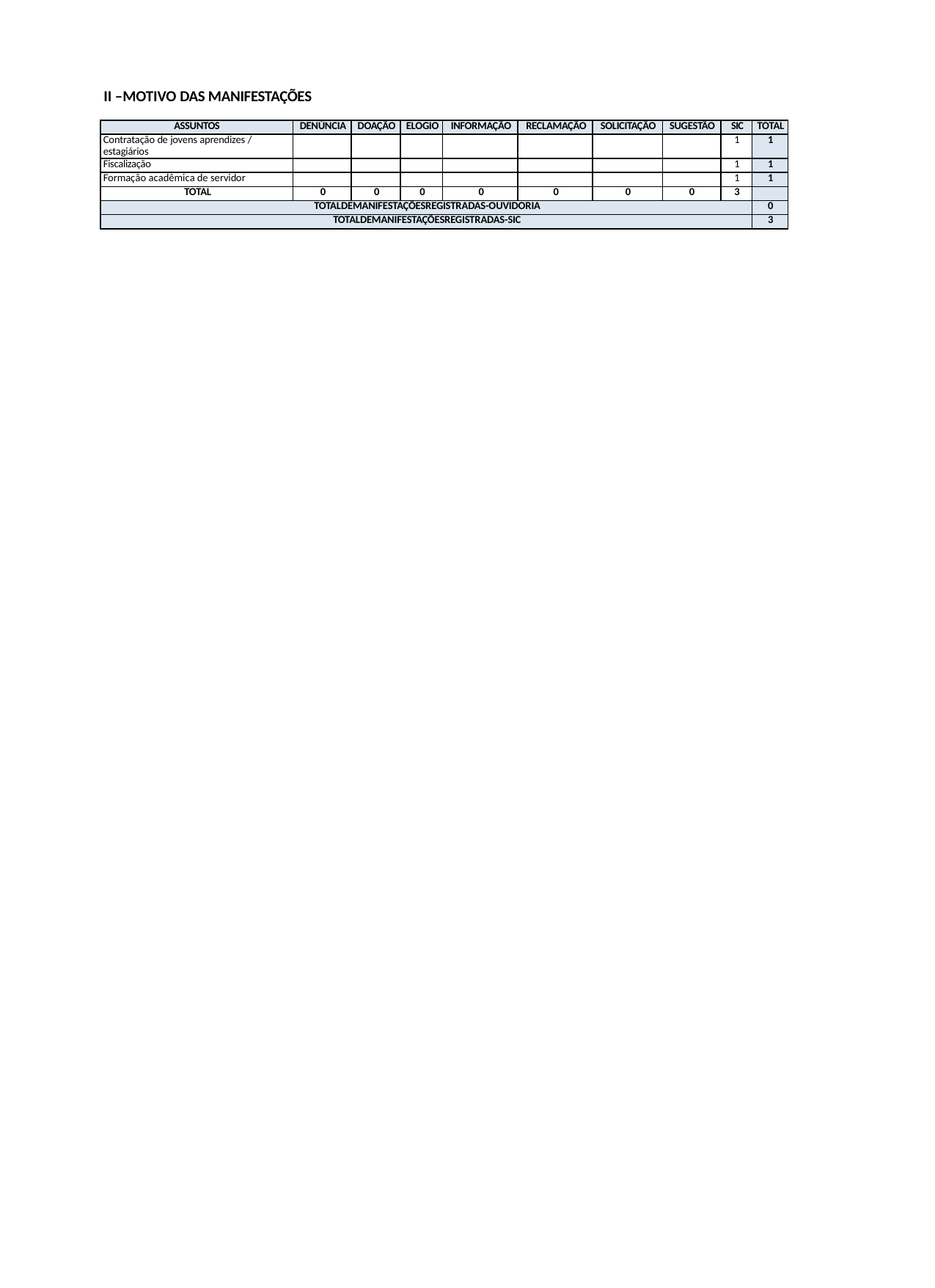

II –MOTIVO DAS MANIFESTAÇÕES
| ASSUNTOS | DENÚNCIA | DOAÇÃO | ELOGIO | INFORMAÇÃO | RECLAMAÇÃO | SOLICITAÇÃO | SUGESTÃO | SIC | TOTAL |
| --- | --- | --- | --- | --- | --- | --- | --- | --- | --- |
| Contratação de jovens aprendizes / estagiários |  |  |  |  |  |  |  | 1 | 1 |
| Fiscalização |  |  |  |  |  |  |  | 1 | 1 |
| Formação acadêmica de servidor |  |  |  |  |  |  |  | 1 | 1 |
| TOTAL | 0 | 0 | 0 | 0 | 0 | 0 | 0 | 3 |  |
| TOTALDEMANIFESTAÇÕESREGISTRADAS-OUVIDORIA |  |  |  |  |  |  |  |  | 0 |
| TOTALDEMANIFESTAÇÕESREGISTRADAS-SIC |  |  |  |  |  |  |  |  | 3 |